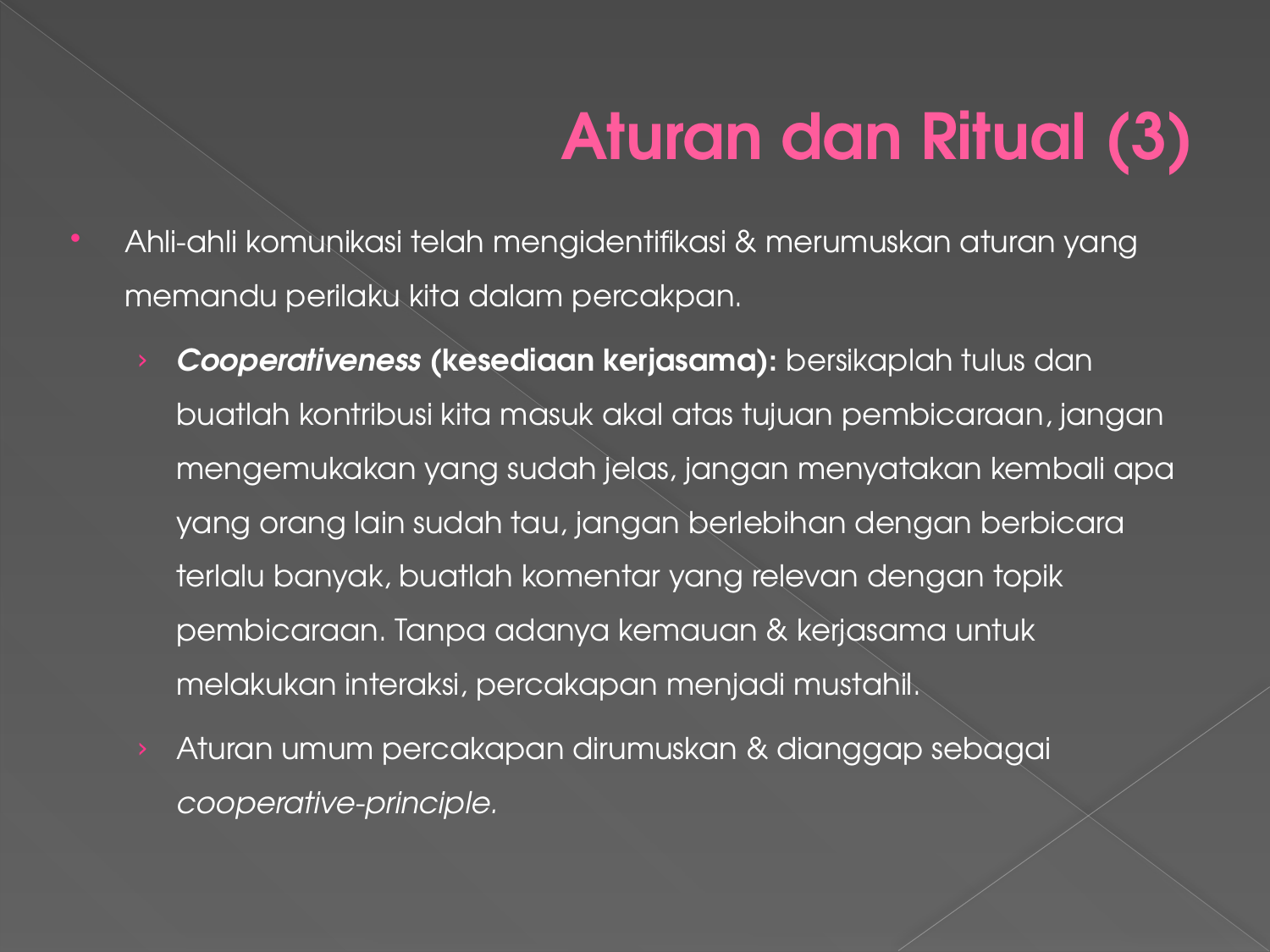

# Aturan dan Ritual (3)
Ahli-ahli komunikasi telah mengidentifikasi & merumuskan aturan yang memandu perilaku kita dalam percakpan.
Cooperativeness (kesediaan kerjasama): bersikaplah tulus dan buatlah kontribusi kita masuk akal atas tujuan pembicaraan, jangan mengemukakan yang sudah jelas, jangan menyatakan kembali apa yang orang lain sudah tau, jangan berlebihan dengan berbicara terlalu banyak, buatlah komentar yang relevan dengan topik pembicaraan. Tanpa adanya kemauan & kerjasama untuk melakukan interaksi, percakapan menjadi mustahil.
Aturan umum percakapan dirumuskan & dianggap sebagai cooperative-principle.